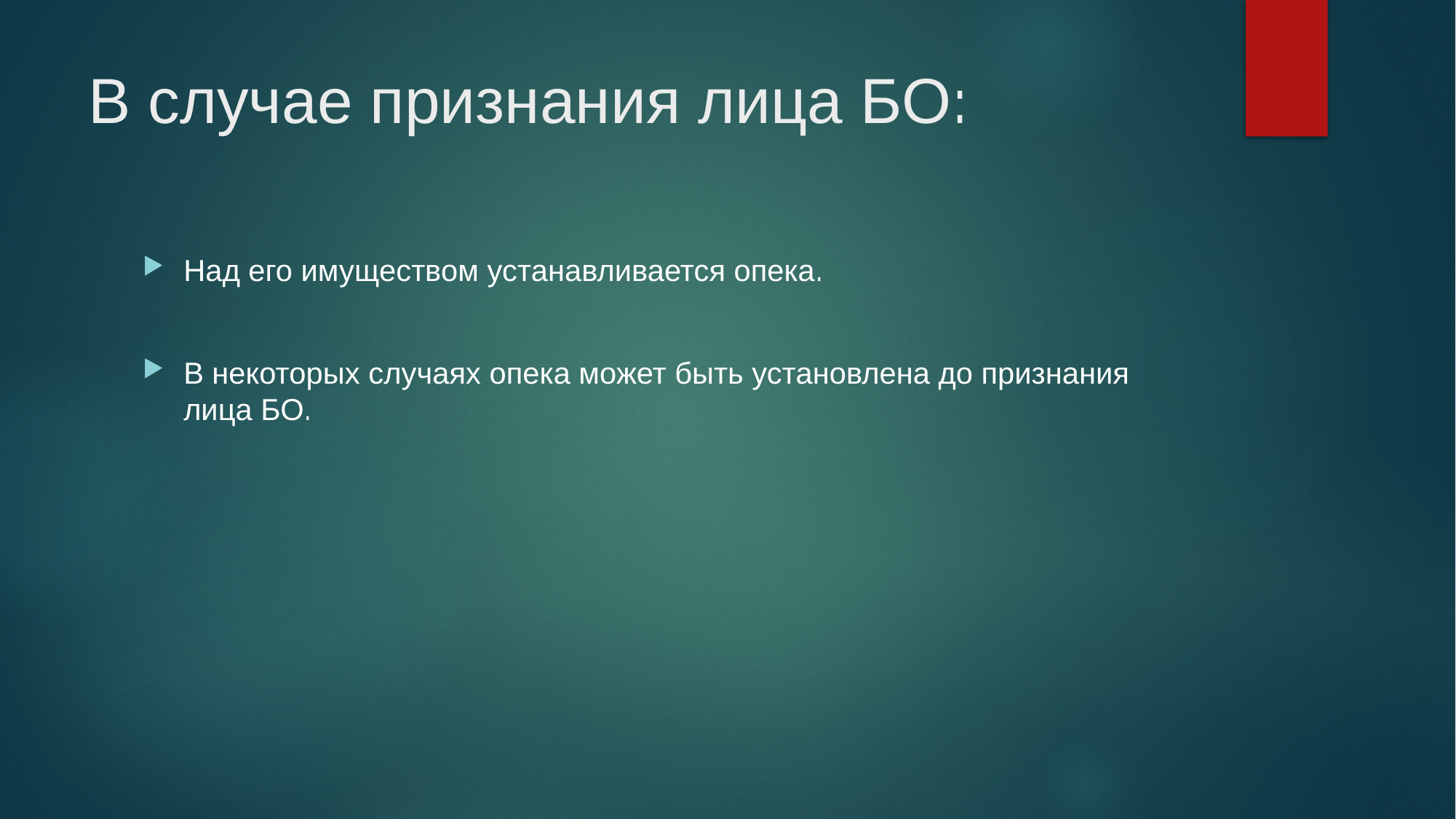

# В случае признания лица БО:
Над его имуществом устанавливается опека.

В некоторых случаях опека может быть установлена до признания лица БО.